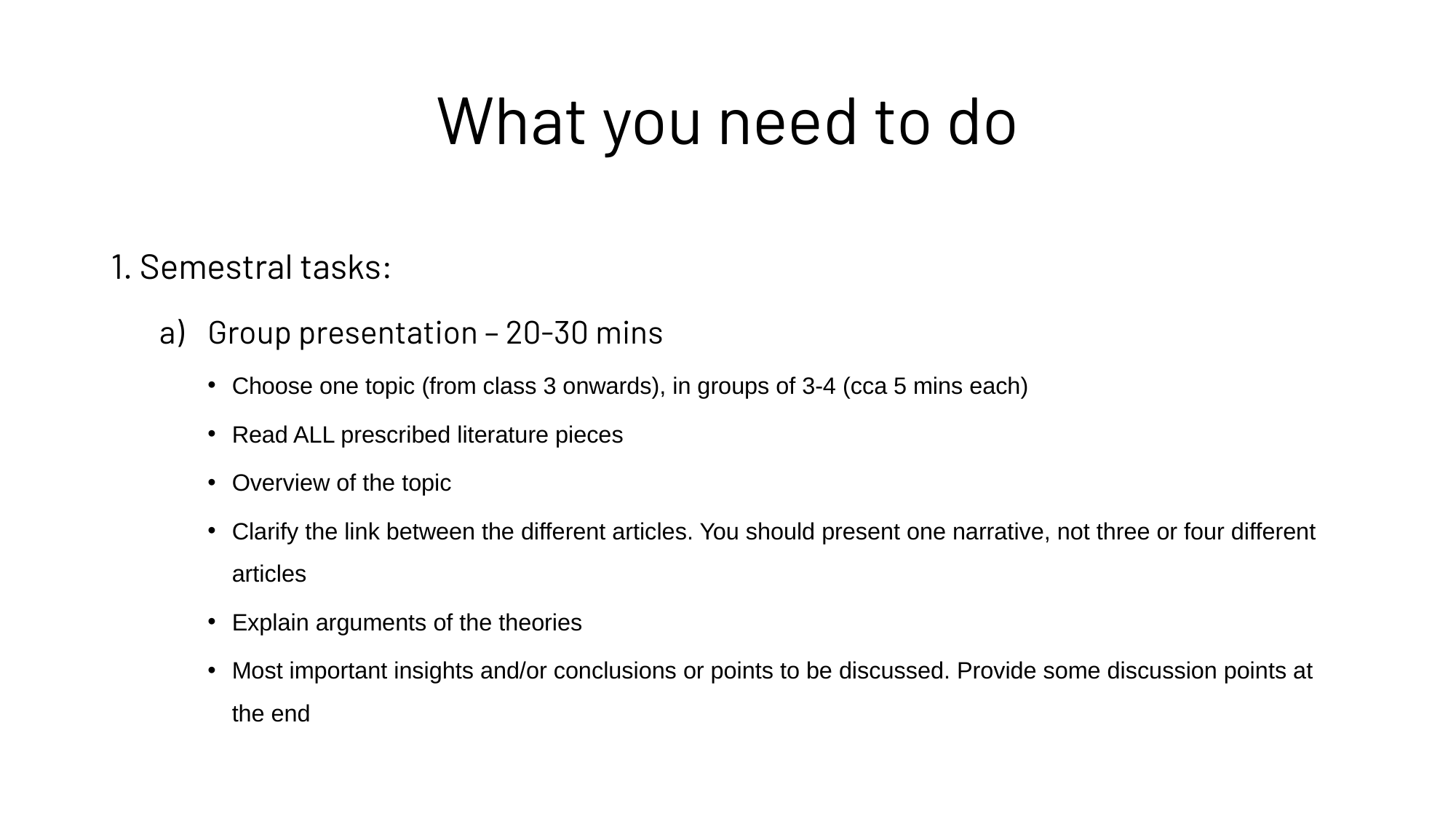

# What you need to do
1. Semestral tasks:
Group presentation – 20-30 mins
Choose one topic (from class 3 onwards), in groups of 3-4 (cca 5 mins each)
Read ALL prescribed literature pieces
Overview of the topic
Clarify the link between the different articles. You should present one narrative, not three or four different articles
Explain arguments of the theories
Most important insights and/or conclusions or points to be discussed. Provide some discussion points at the end